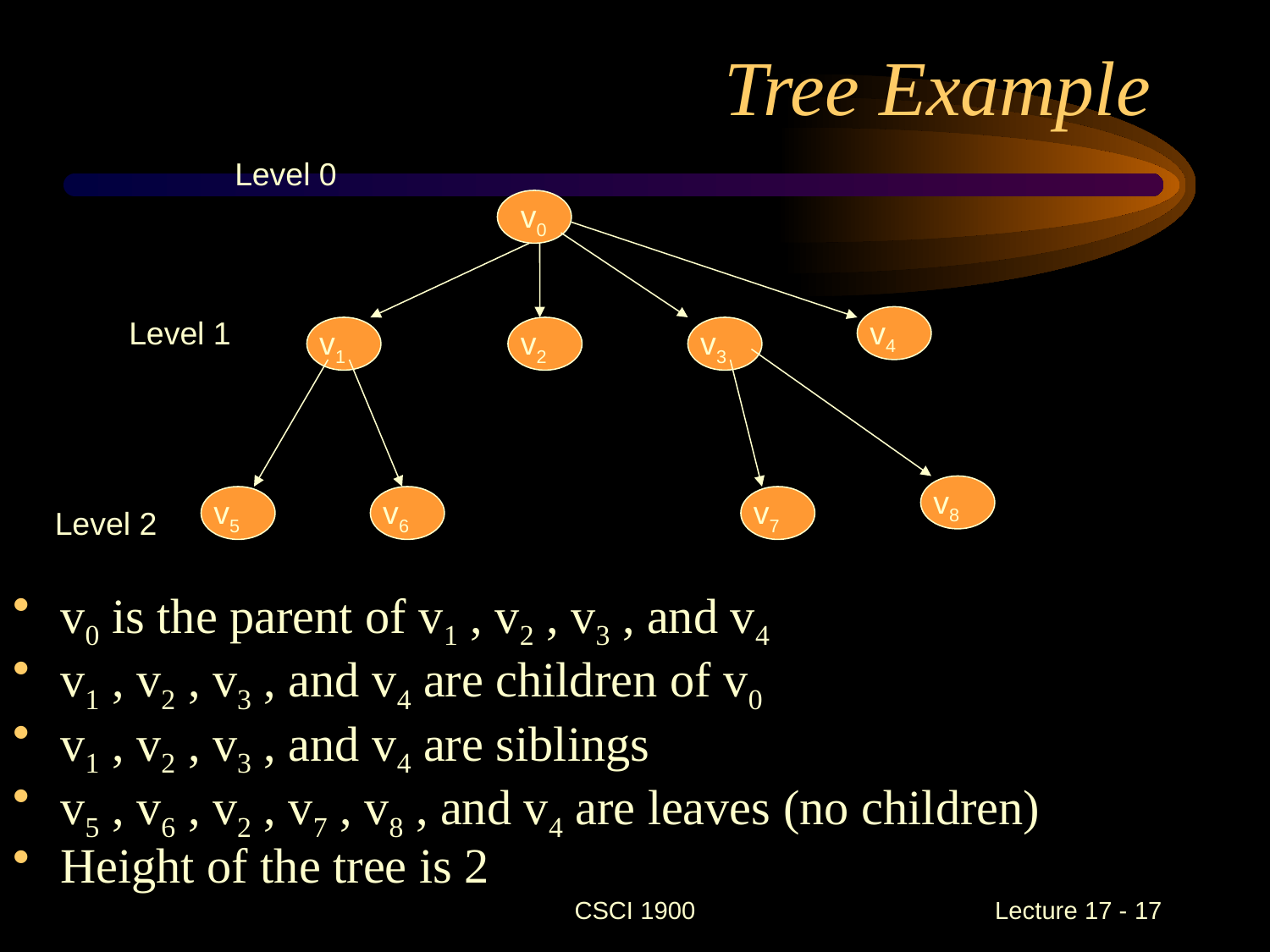

# Tree Example
Level 0

v0

v4

v1

v2

v3

v8

v5

v6

v7

v0 is the parent of v1 , v2 , v3 , and v4
v1 , v2 , v3 , and v4 are children of v0
v1 , v2 , v3 , and v4 are siblings
v5 , v6 , v2 , v7 , v8 , and v4 are leaves (no children)
Height of the tree is 2

Level 1
Level 2

CSCI 1900
 Lecture 17 - 17